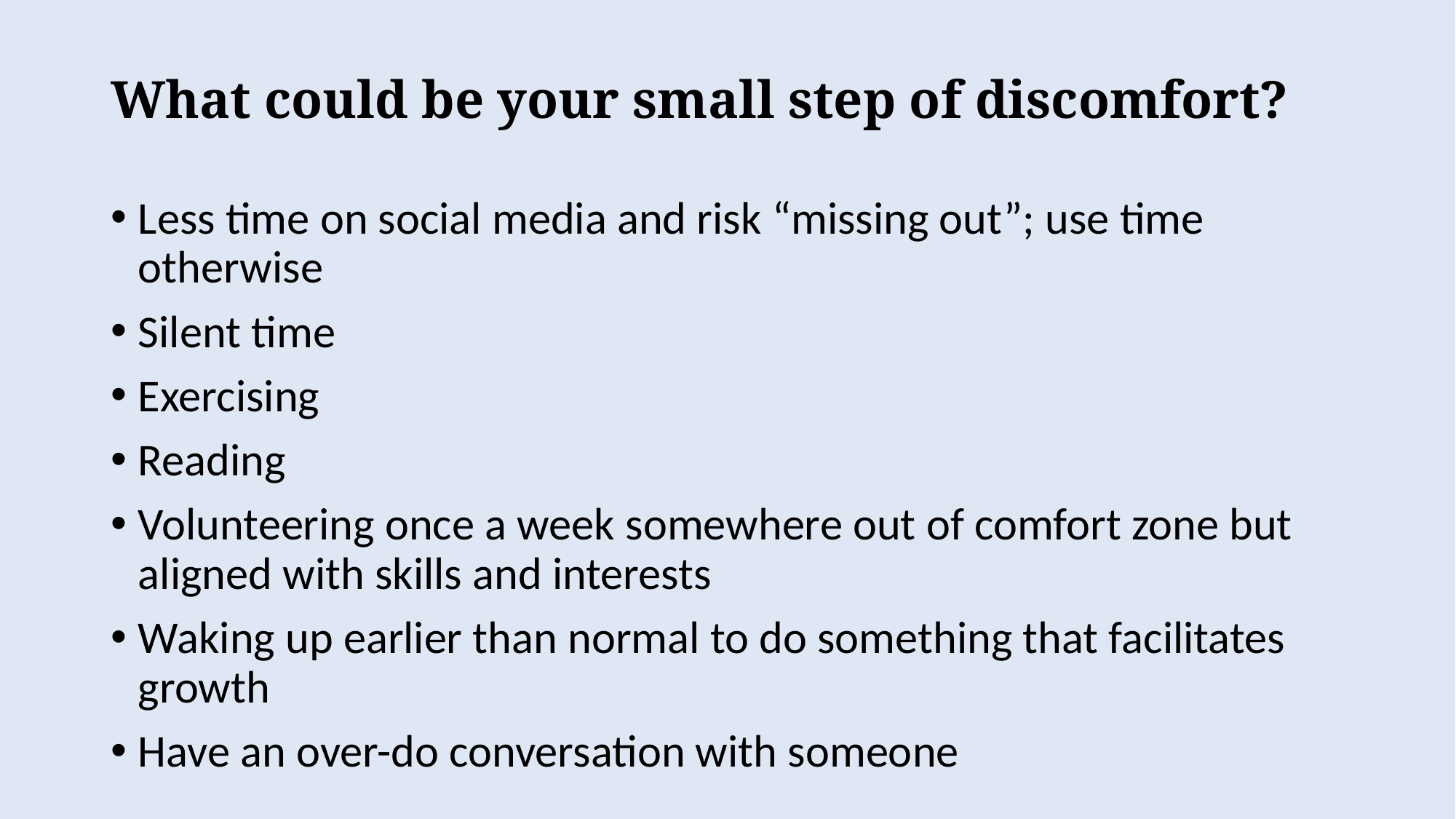

# What could be your small step of discomfort?
Less time on social media and risk “missing out”; use time otherwise
Silent time
Exercising
Reading
Volunteering once a week somewhere out of comfort zone but aligned with skills and interests
Waking up earlier than normal to do something that facilitates growth
Have an over-do conversation with someone